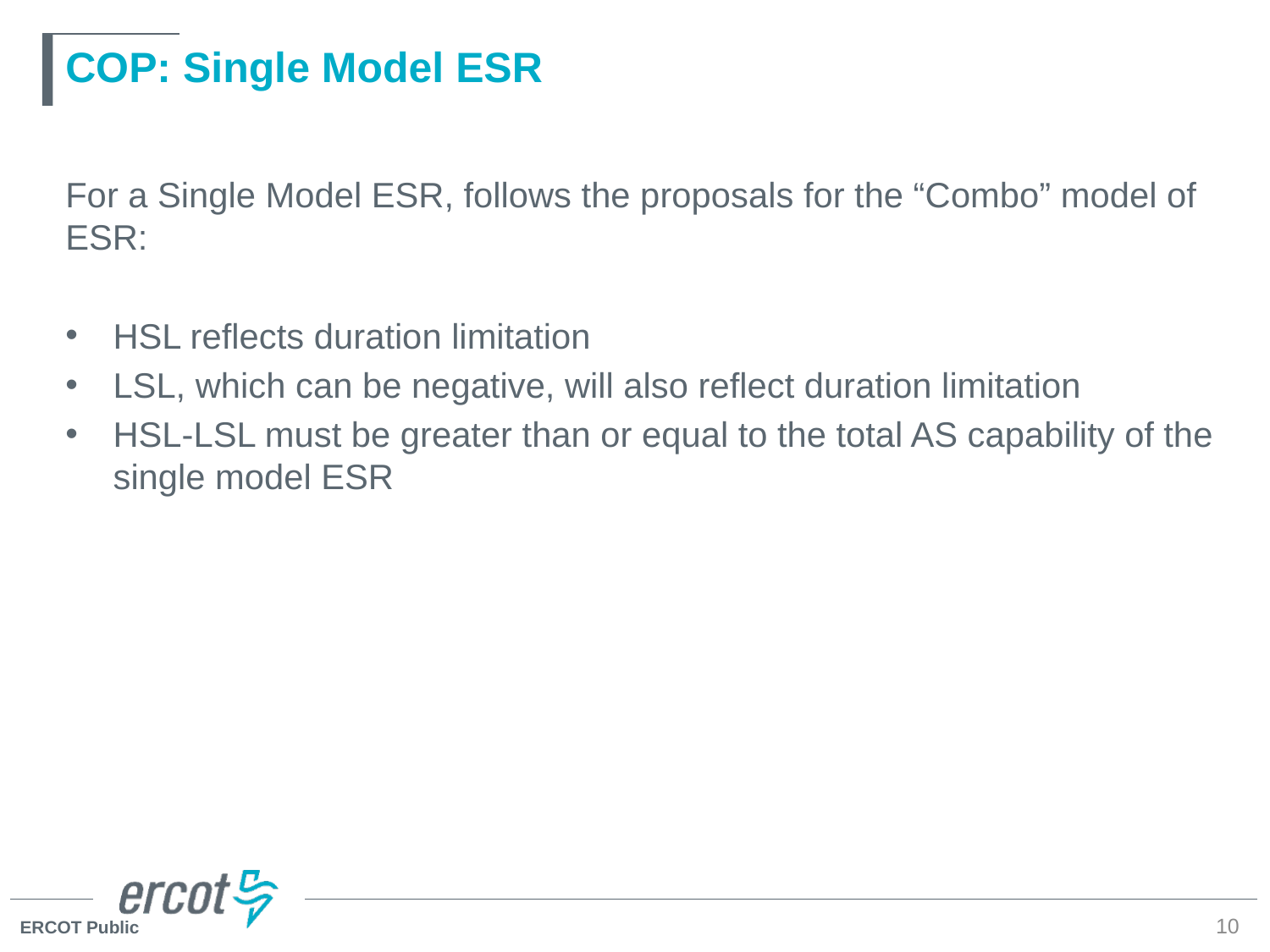

# COP: Single Model ESR
For a Single Model ESR, follows the proposals for the “Combo” model of ESR:

HSL reflects duration limitation
LSL, which can be negative, will also reflect duration limitation
HSL-LSL must be greater than or equal to the total AS capability of the single model ESR
10